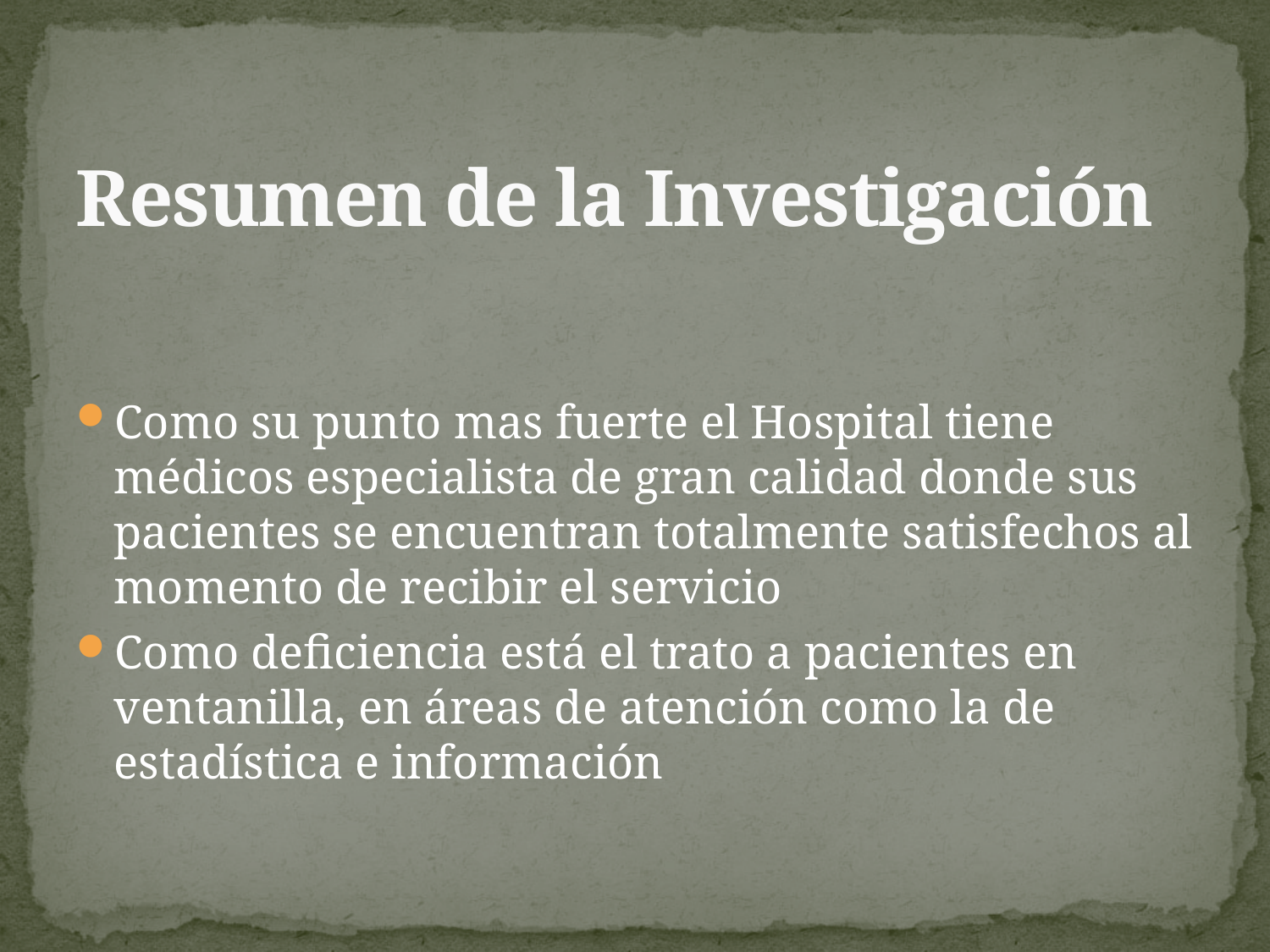

# Resumen de la Investigación
Como su punto mas fuerte el Hospital tiene médicos especialista de gran calidad donde sus pacientes se encuentran totalmente satisfechos al momento de recibir el servicio
Como deficiencia está el trato a pacientes en ventanilla, en áreas de atención como la de estadística e información